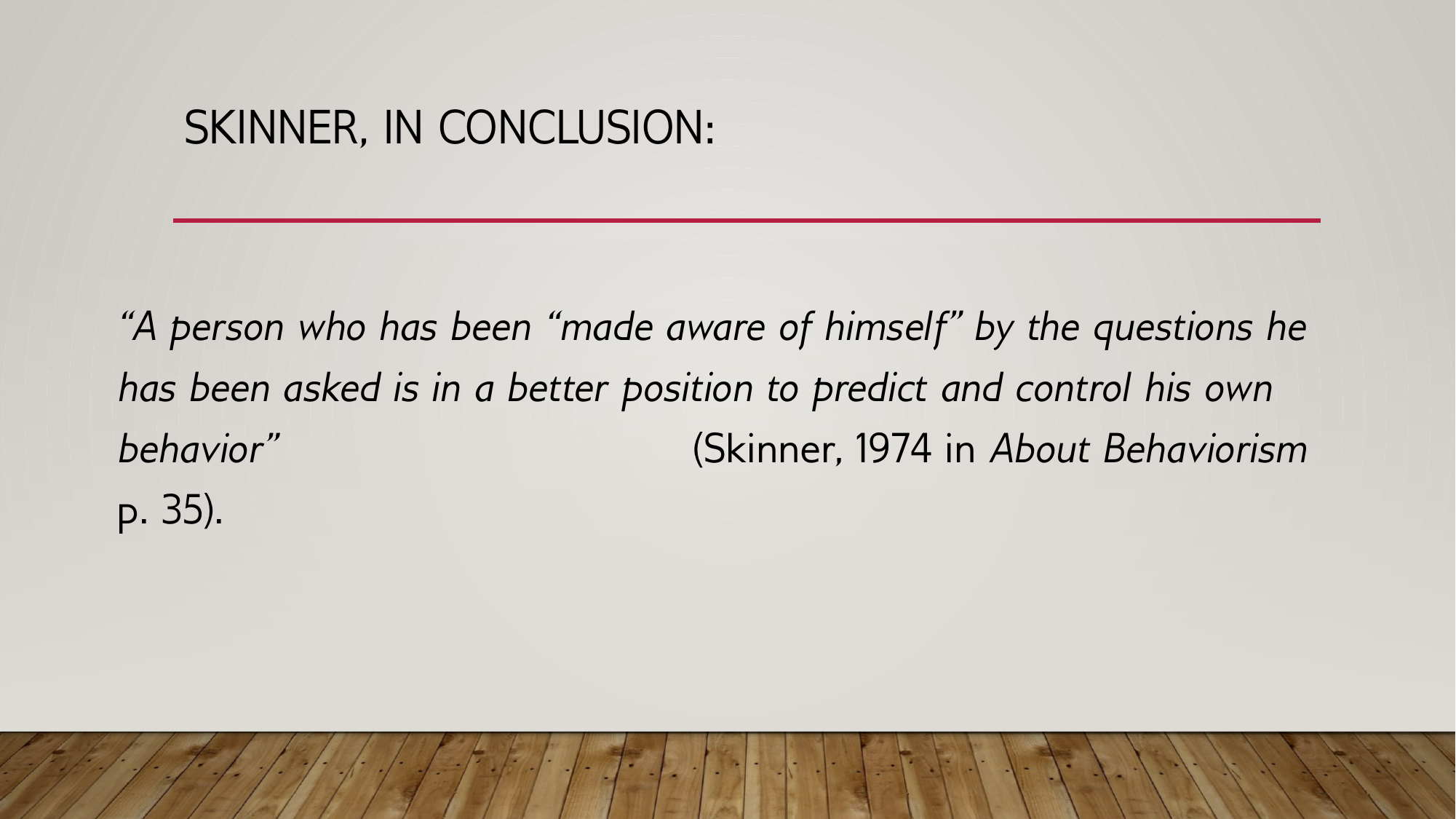

# Skinner, in conclusion:
“A person who has been “made aware of himself” by the questions he has been asked is in a better position to predict and control his own behavior” 			           (Skinner, 1974 in About Behaviorism p. 35).